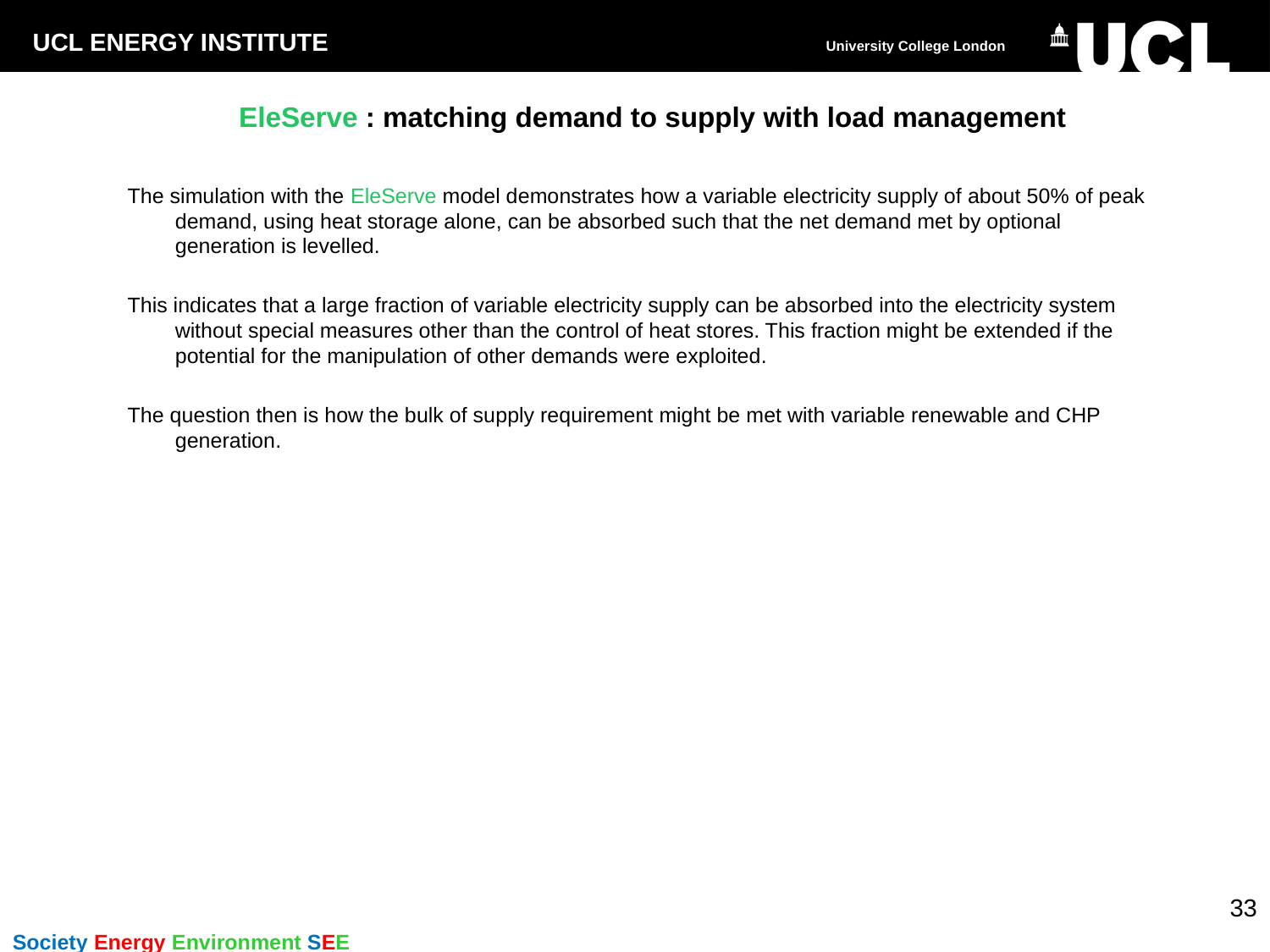

# EleServe : matching demand to supply with load management

The simulation with the EleServe model demonstrates how a variable electricity supply of about 50% of peak demand, using heat storage alone, can be absorbed such that the net demand met by optional generation is levelled.

This indicates that a large fraction of variable electricity supply can be absorbed into the electricity system without special measures other than the control of heat stores. This fraction might be extended if the potential for the manipulation of other demands were exploited.

The question then is how the bulk of supply requirement might be met with variable renewable and CHP generation.

33